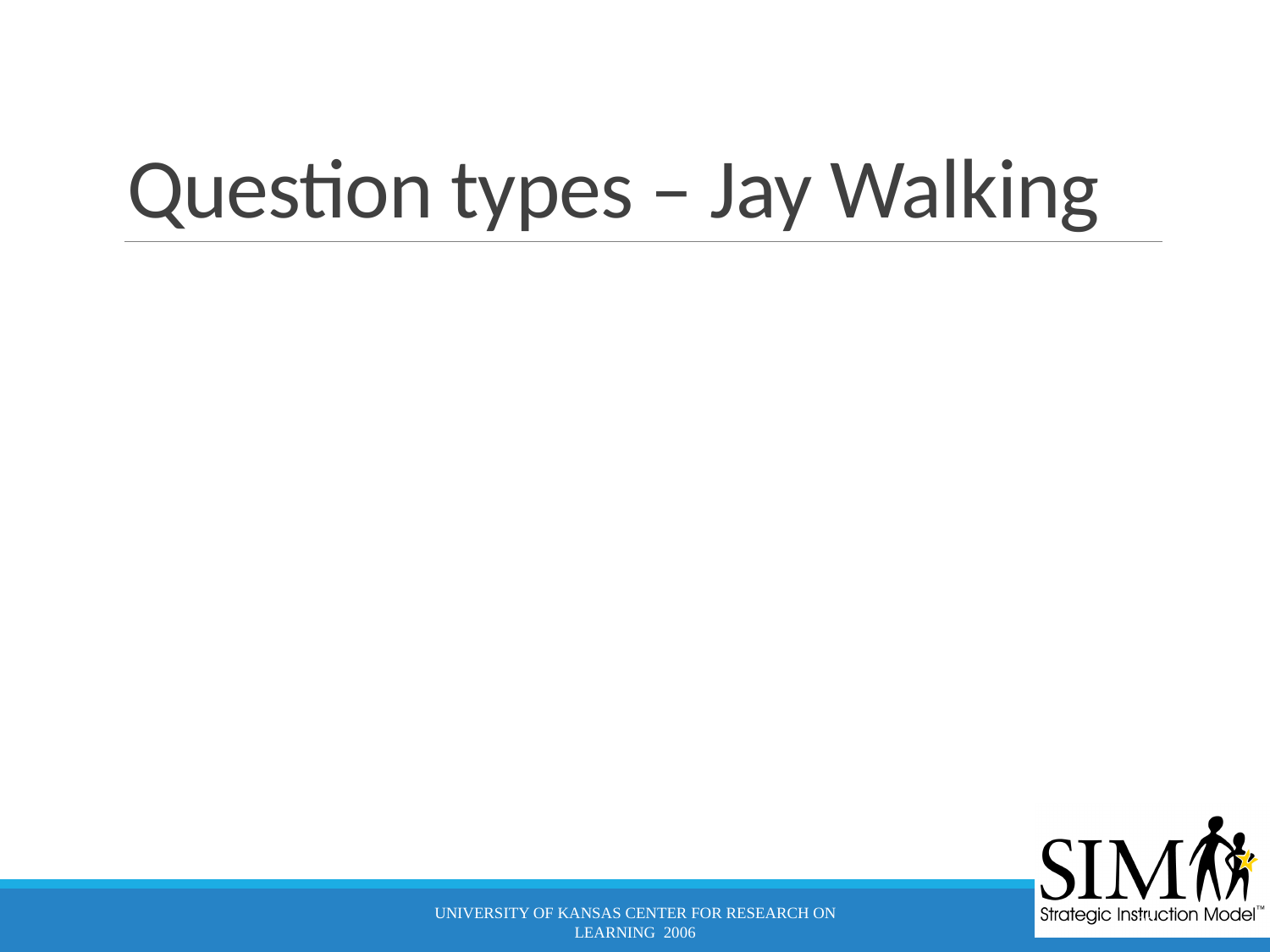

# Question types – Jay Walking

University of Kansas Center for Research on Learning  2006
80